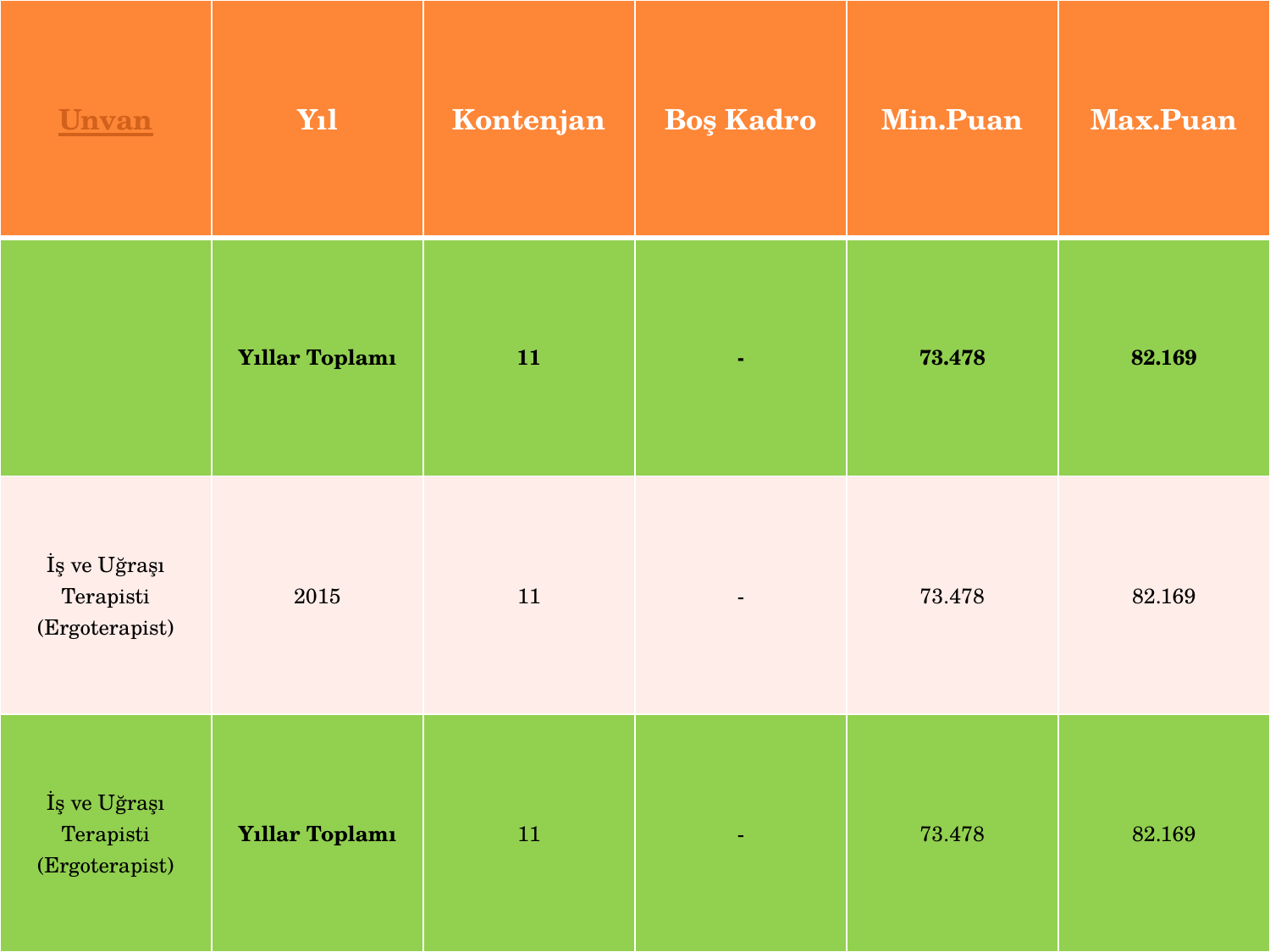

| Unvan | Yıl | Kontenjan | Boş Kadro | Min.Puan | Max.Puan |
| --- | --- | --- | --- | --- | --- |
|  | Yıllar Toplamı | 11 | - | 73.478 | 82.169 |
| İş ve Uğraşı Terapisti (Ergoterapist) | 2015 | 11 | - | 73.478 | 82.169 |
| İş ve Uğraşı Terapisti (Ergoterapist) | Yıllar Toplamı | 11 | - | 73.478 | 82.169 |